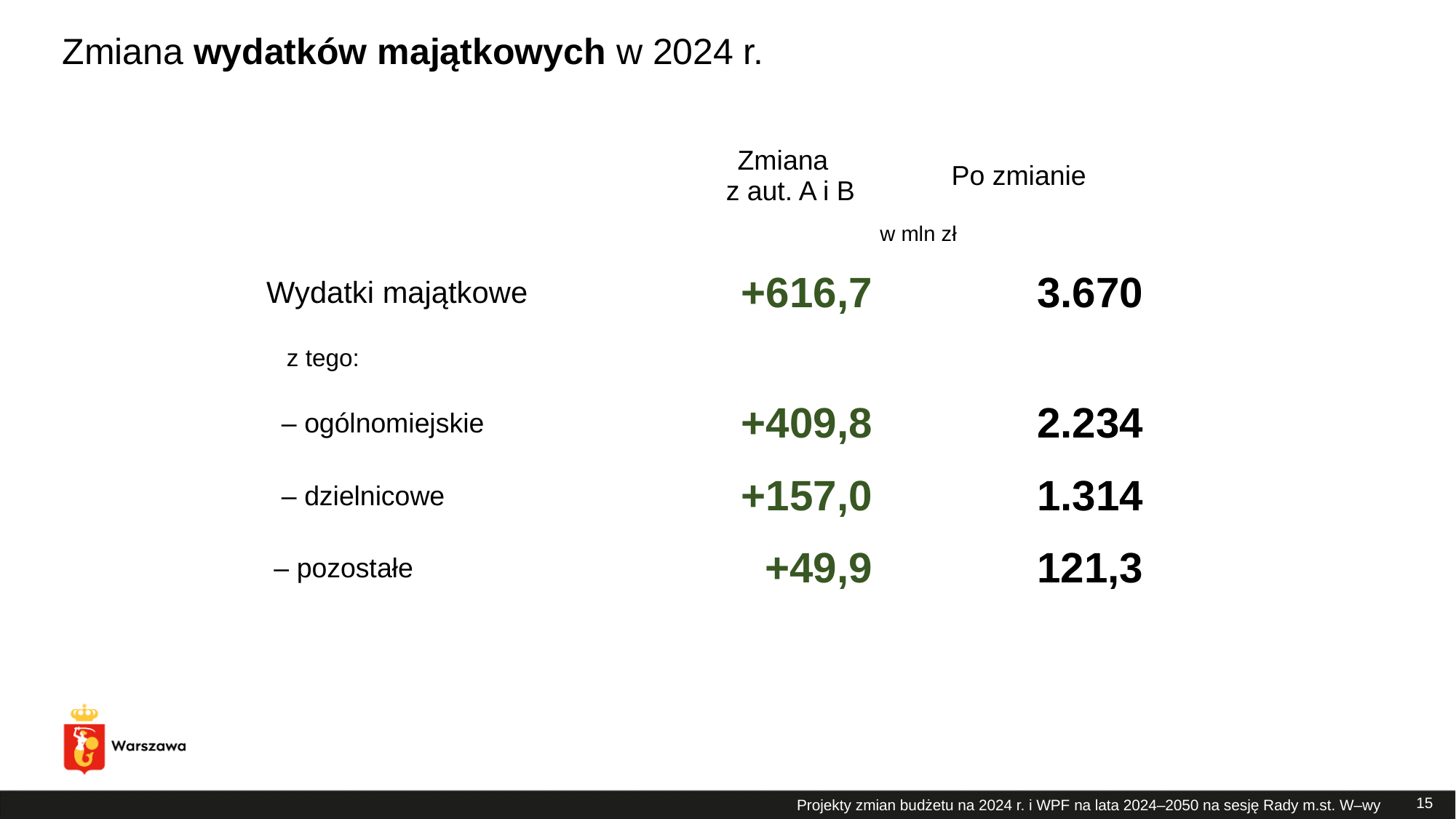

# Zmiana wydatków majątkowych w 2024 r.
|  | Zmiana z aut. A i B | Po zmianie |
| --- | --- | --- |
|  | w mln zł |  |
| Wydatki majątkowe | +616,7 | 3.670 |
| z tego: |  |  |
| – ogólnomiejskie | +409,8 | 2.234 |
| – dzielnicowe | +157,0 | 1.314 |
| – pozostałe | +49,9 | 121,3 |
15
Projekty zmian budżetu na 2024 r. i WPF na lata 2024–2050 na sesję Rady m.st. W–wy